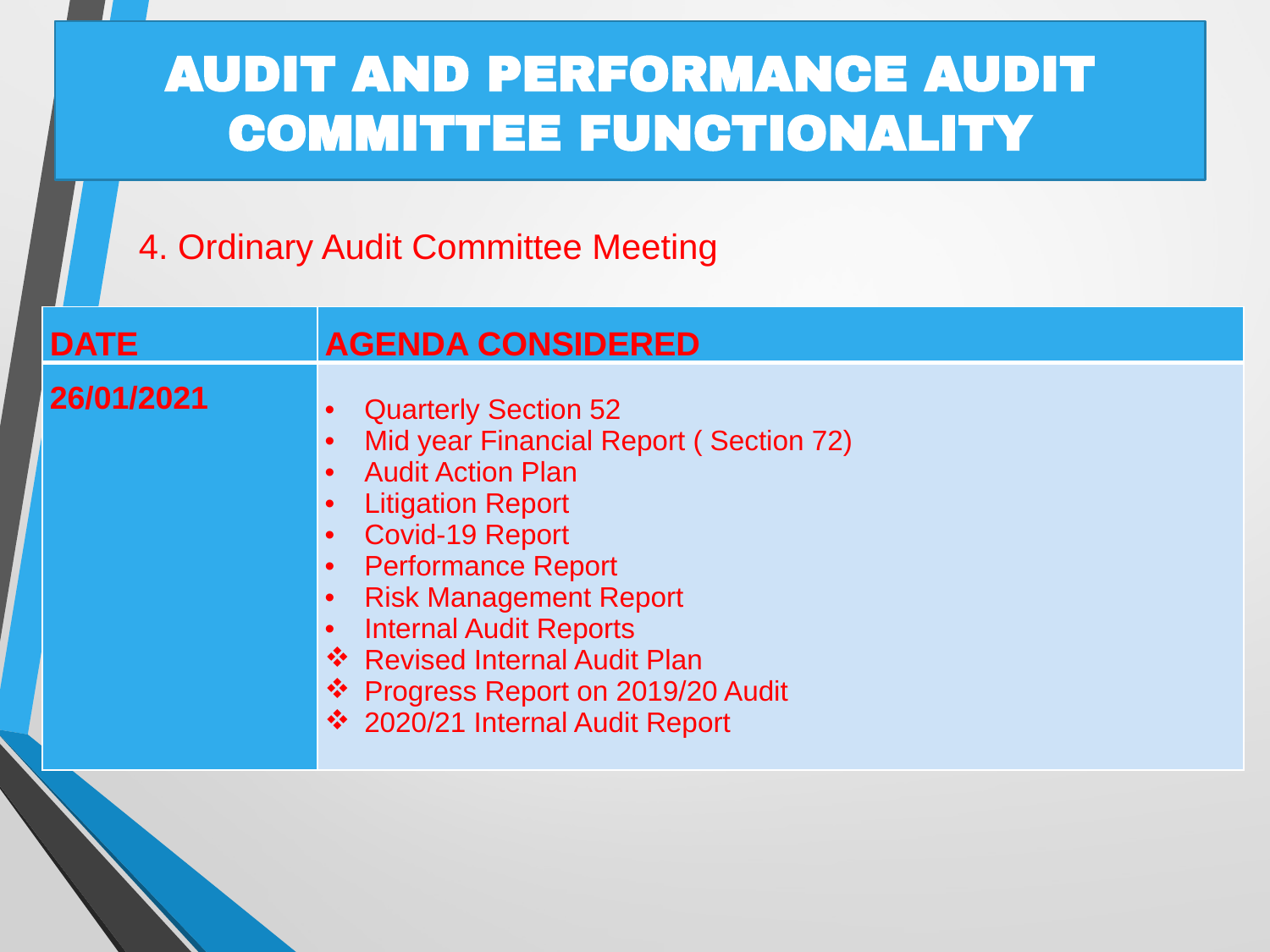

# AUDIT AND PERFORMANCE AUDIT COMMITTEE FUNCTIONALITY

 4. Ordinary Audit Committee Meeting
| DATE | AGENDA CONSIDERED |
| --- | --- |
| 26/01/2021 | Quarterly Section 52 Mid year Financial Report ( Section 72) Audit Action Plan Litigation Report Covid-19 Report Performance Report Risk Management Report Internal Audit Reports Revised Internal Audit Plan Progress Report on 2019/20 Audit 2020/21 Internal Audit Report |